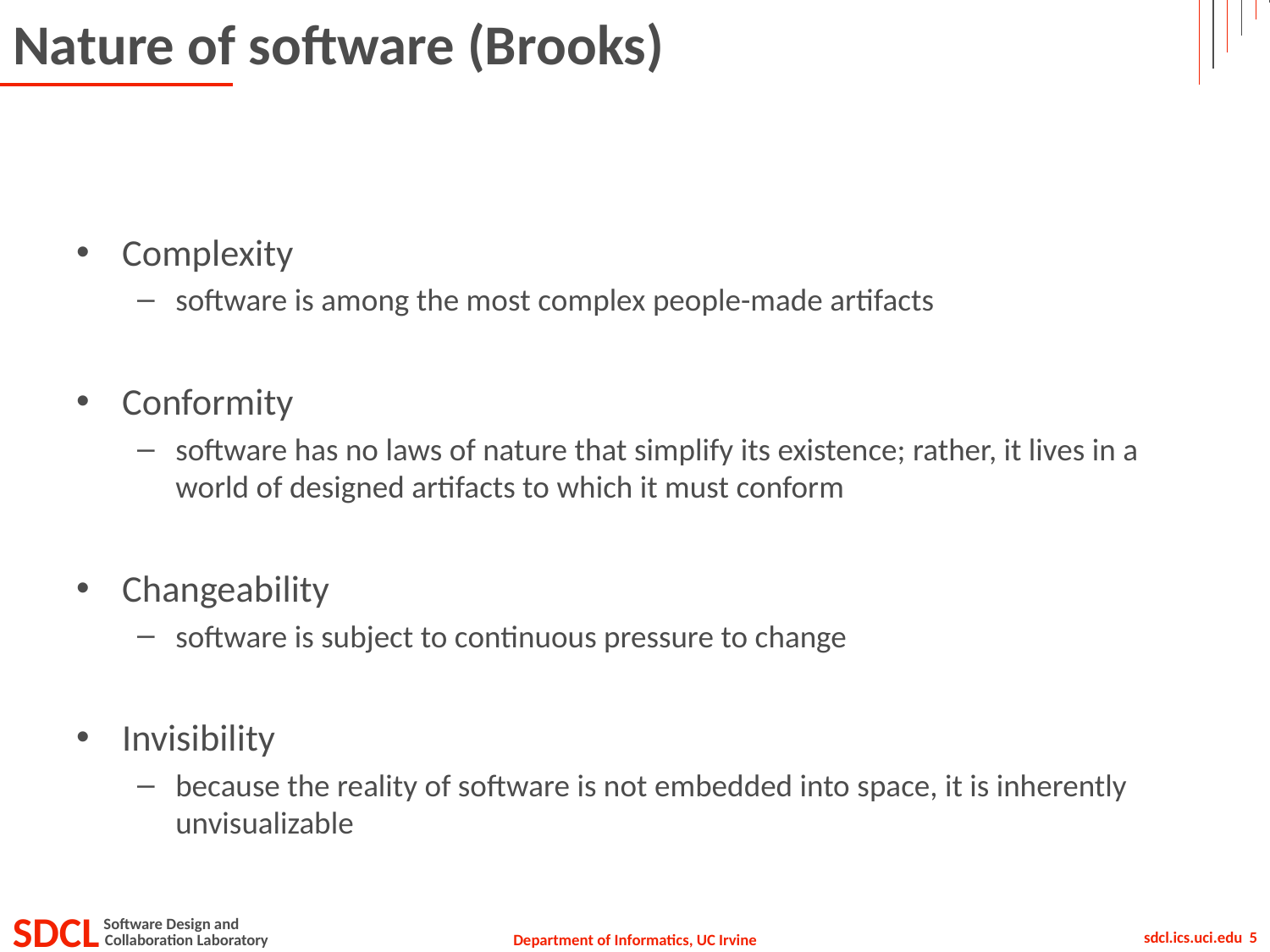

# Nature of software (Brooks)
Complexity
software is among the most complex people-made artifacts

Conformity
software has no laws of nature that simplify its existence; rather, it lives in a world of designed artifacts to which it must conform

Changeability
software is subject to continuous pressure to change

Invisibility
because the reality of software is not embedded into space, it is inherently unvisualizable